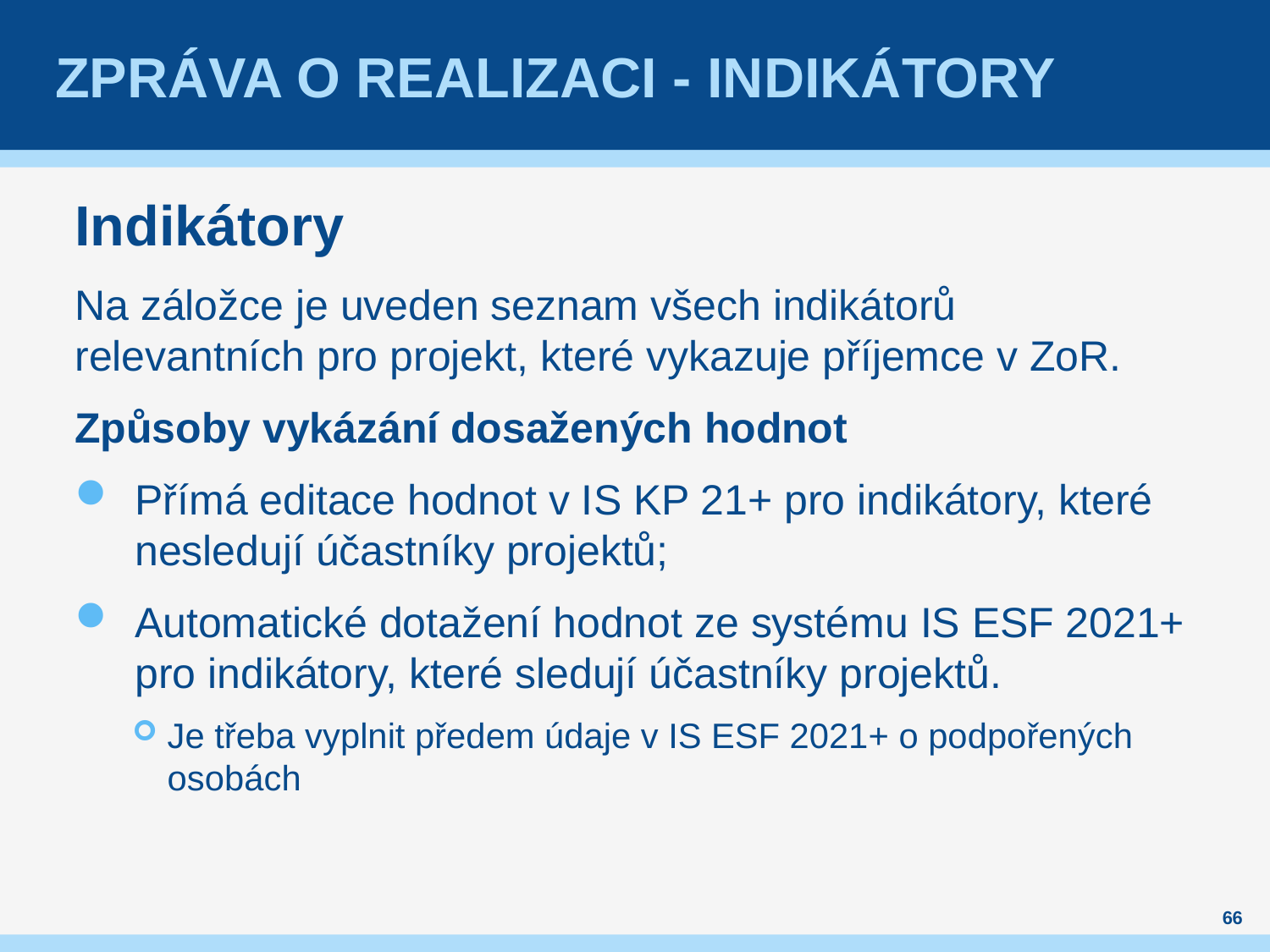

# Zpráva o realizaci - Indikátory
Indikátory
Na záložce je uveden seznam všech indikátorů relevantních pro projekt, které vykazuje příjemce v ZoR.
Způsoby vykázání dosažených hodnot
Přímá editace hodnot v IS KP 21+ pro indikátory, které nesledují účastníky projektů;
Automatické dotažení hodnot ze systému IS ESF 2021+ pro indikátory, které sledují účastníky projektů.
Je třeba vyplnit předem údaje v IS ESF 2021+ o podpořených osobách

66